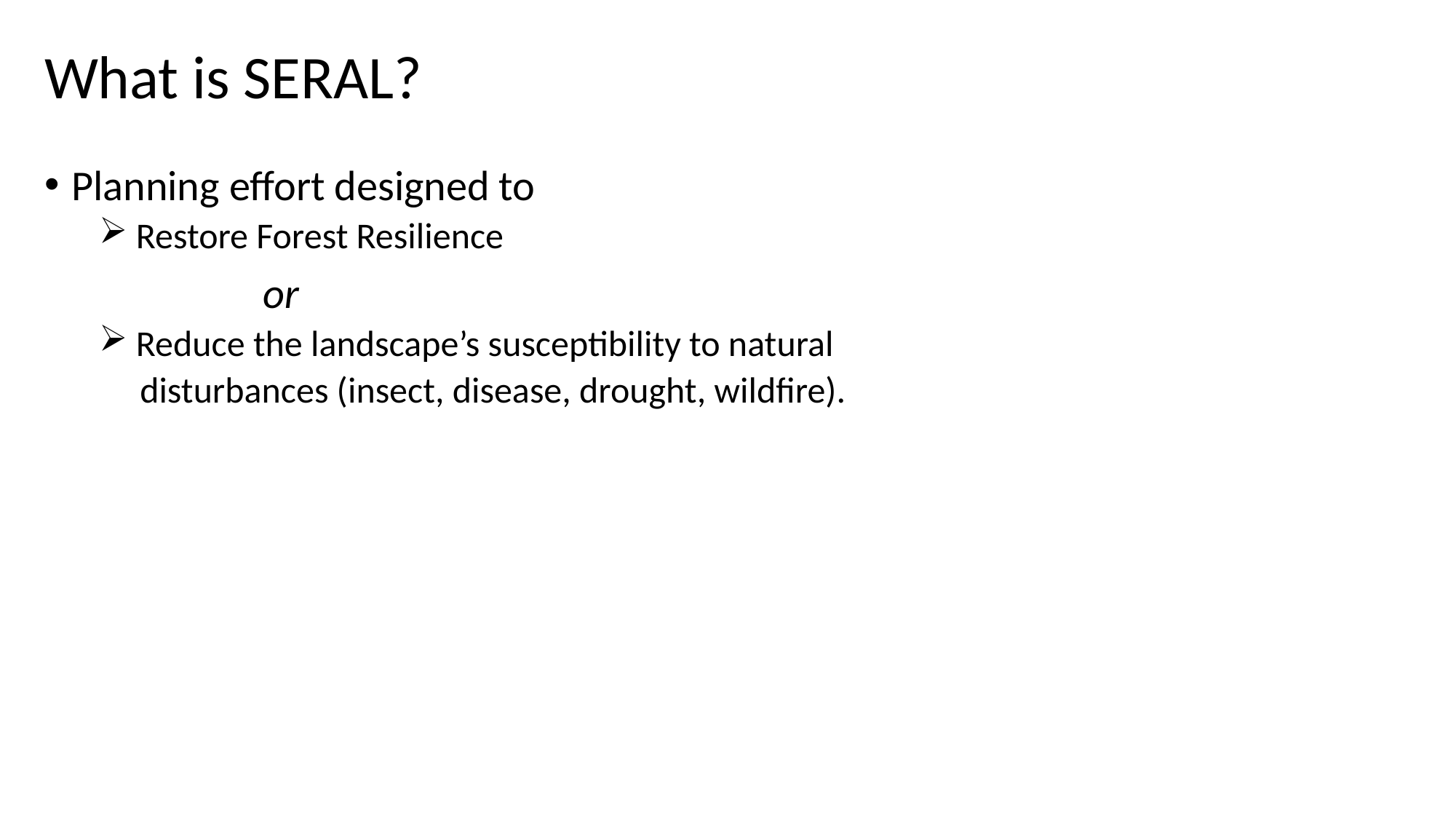

# What is SERAL?
Planning effort designed to
 Restore Forest Resilience
		or
 Reduce the landscape’s susceptibility to natural
     disturbances (insect, disease, drought, wildfire).